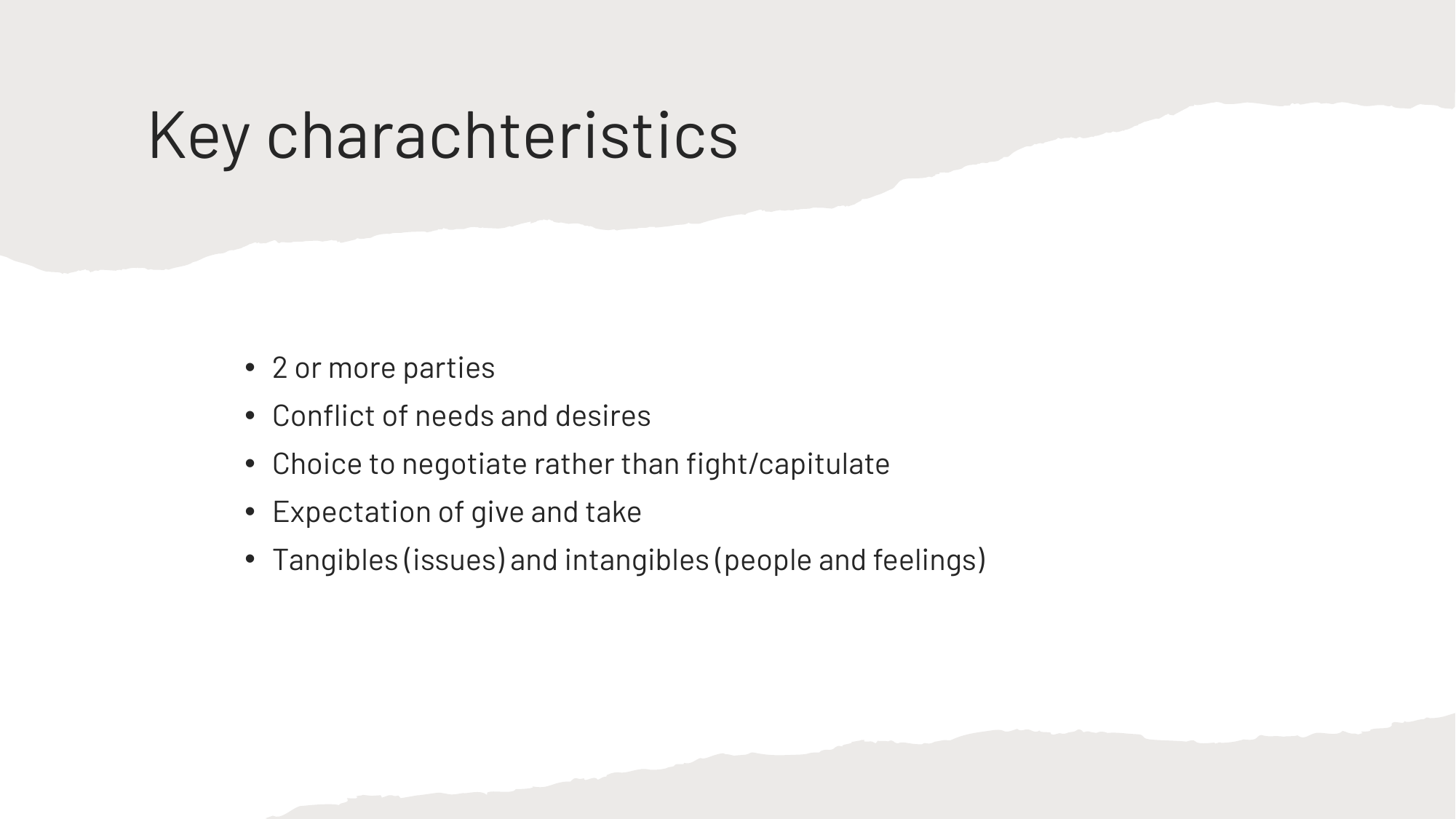

# Key charachteristics
2 or more parties
Conflict of needs and desires
Choice to negotiate rather than fight/capitulate
Expectation of give and take
Tangibles (issues) and intangibles (people and feelings)